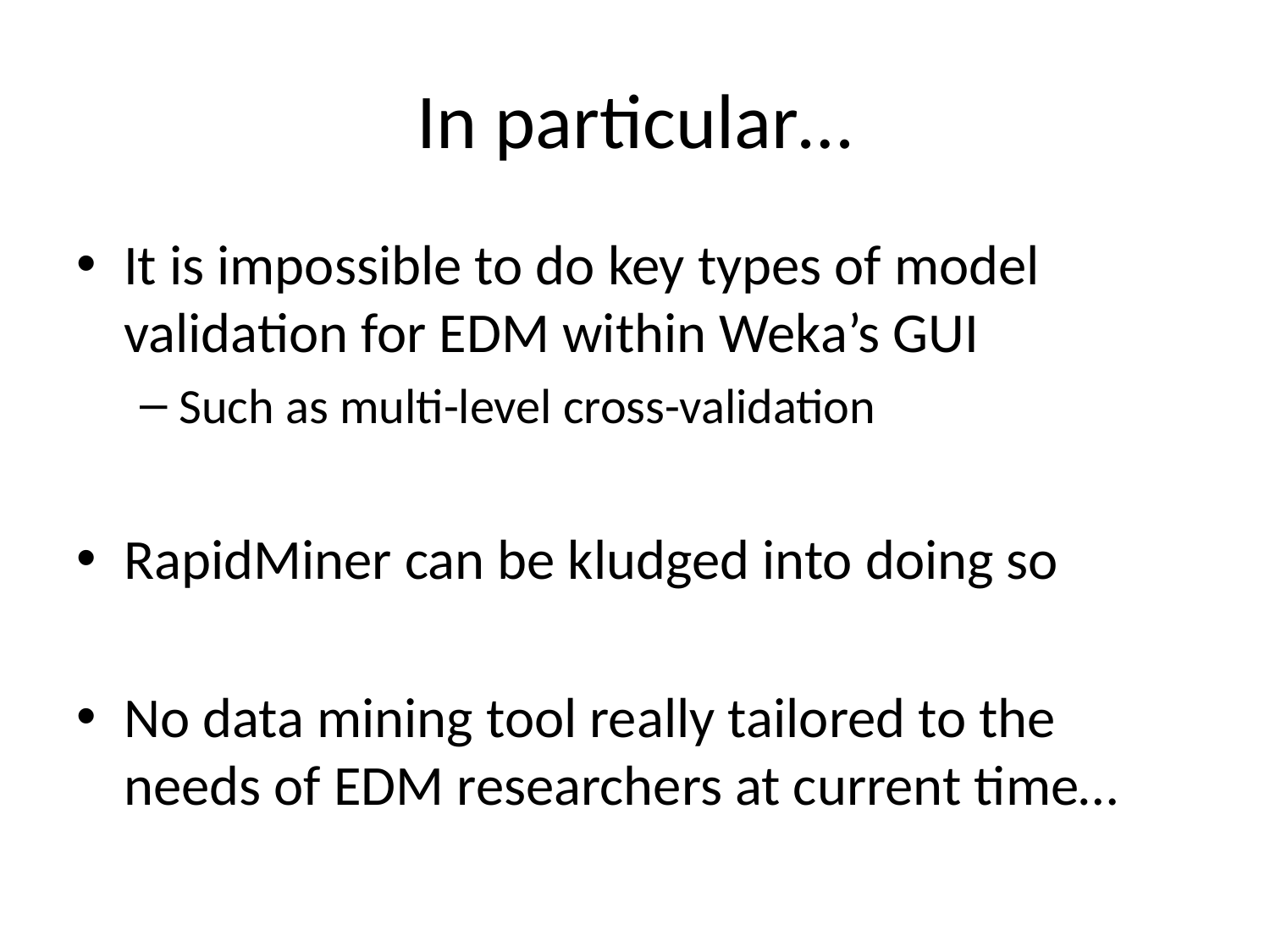

# In particular…
It is impossible to do key types of model validation for EDM within Weka’s GUI
Such as multi-level cross-validation

RapidMiner can be kludged into doing so

No data mining tool really tailored to the needs of EDM researchers at current time…